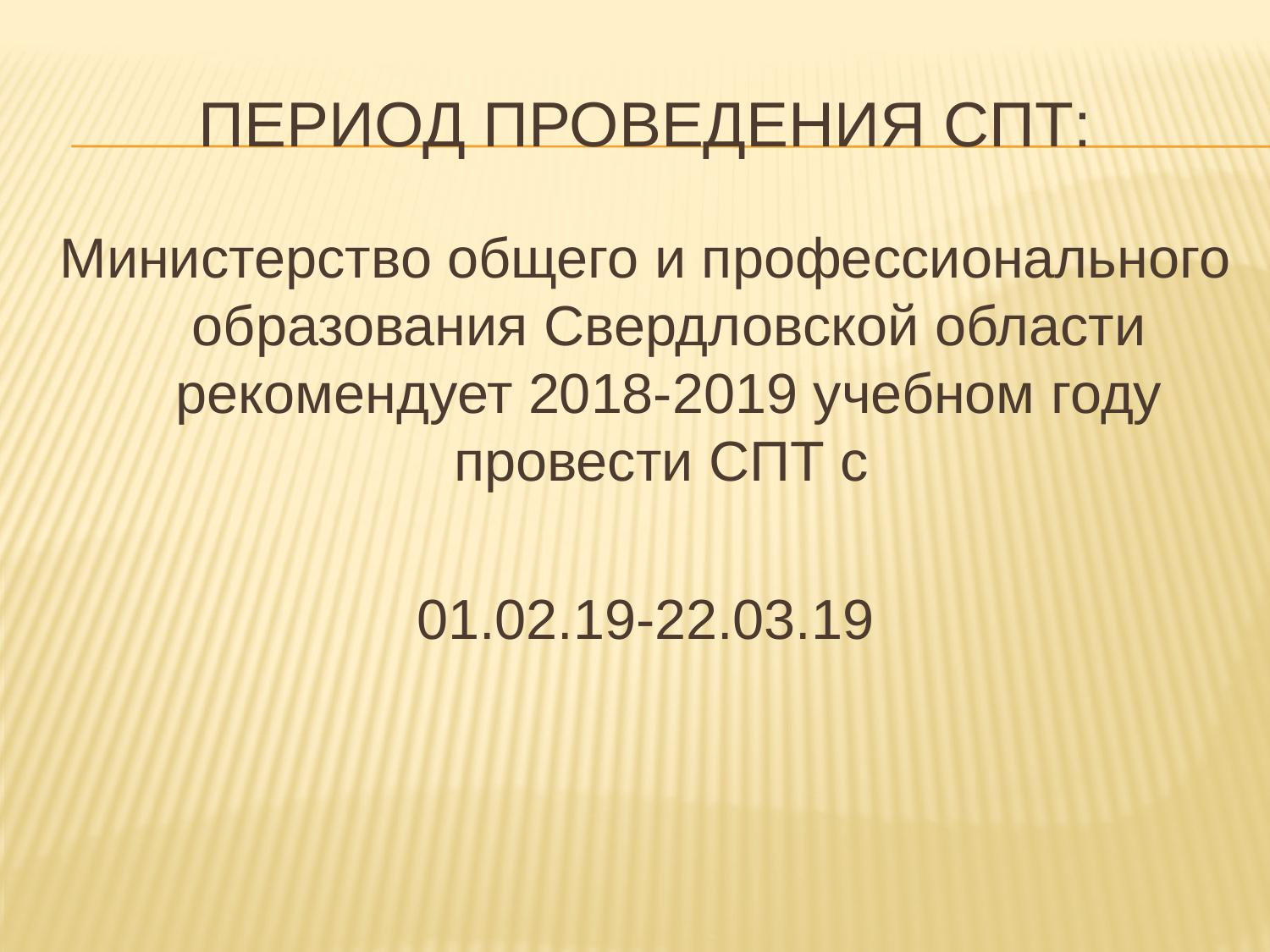

# Период проведения СПТ:
Министерство общего и профессионального образования Свердловской области рекомендует 2018-2019 учебном году провести СПТ с

01.02.19-22.03.19